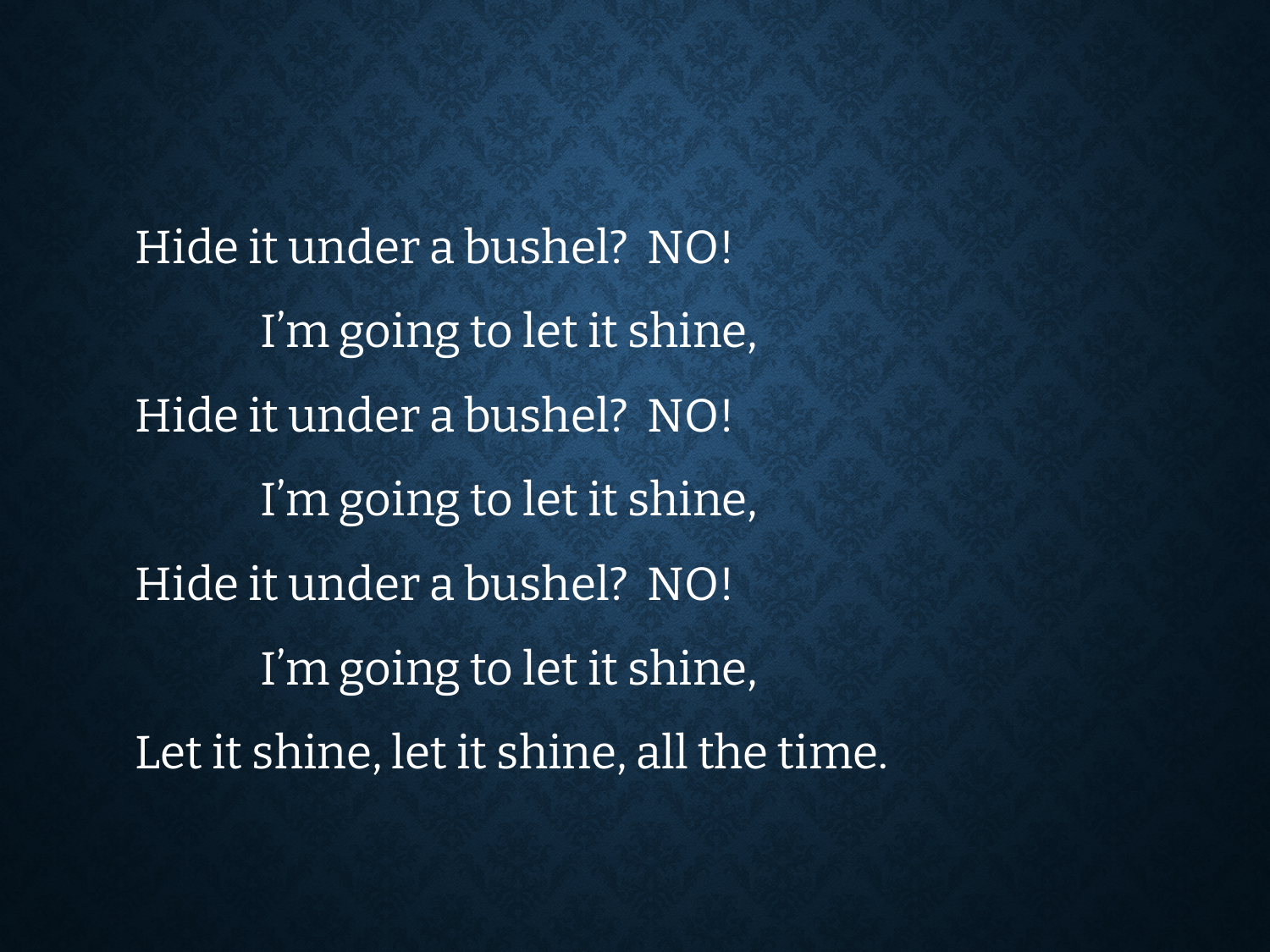

#
Hide it under a bushel?  NO!
			I’m going to let it shine,
Hide it under a bushel?  NO!
			I’m going to let it shine,
Hide it under a bushel?  NO!
			I’m going to let it shine,
Let it shine, let it shine, all the time.